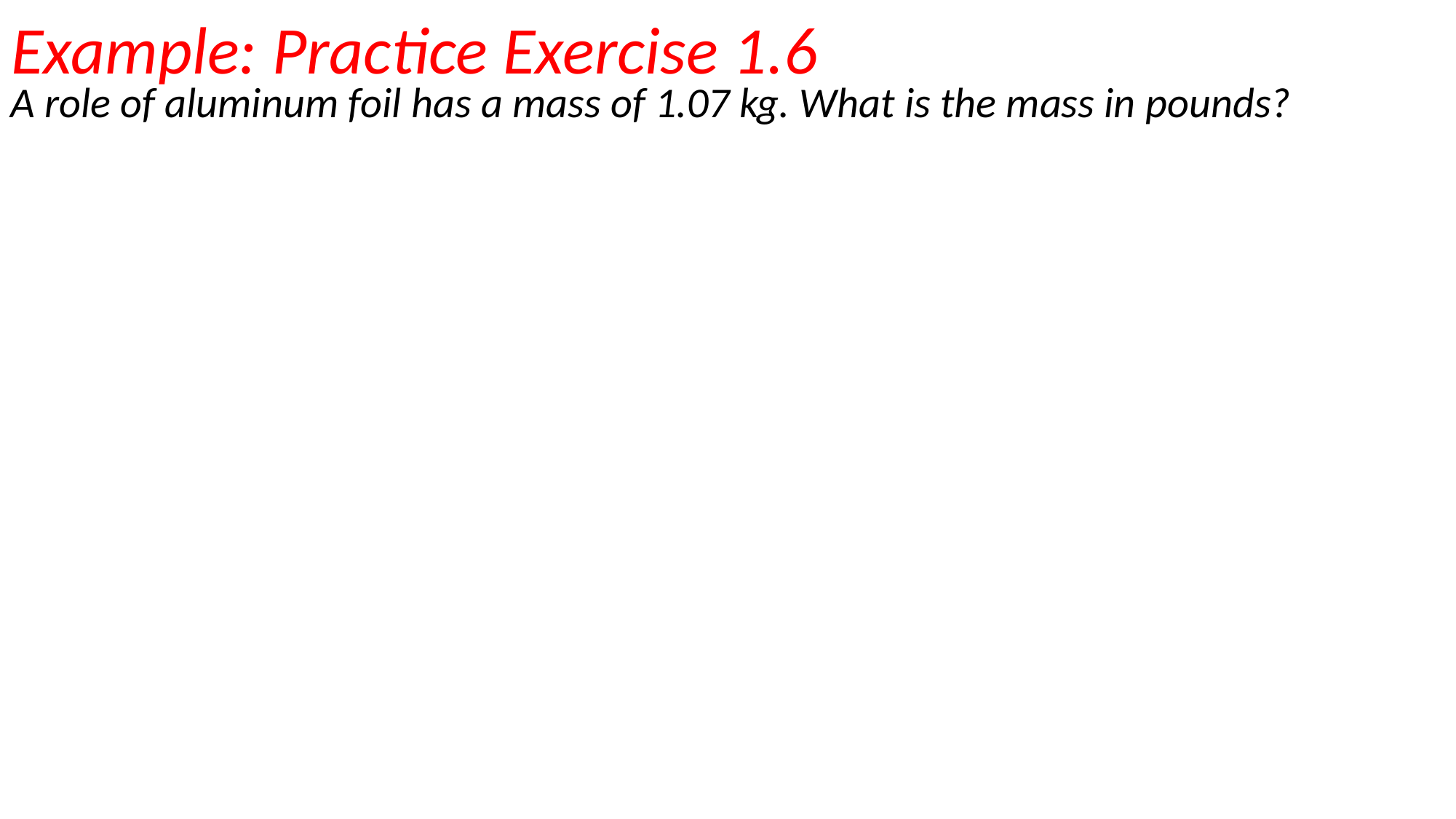

# Example: Practice Exercise 1.6
A role of aluminum foil has a mass of 1.07 kg. What is the mass in pounds?